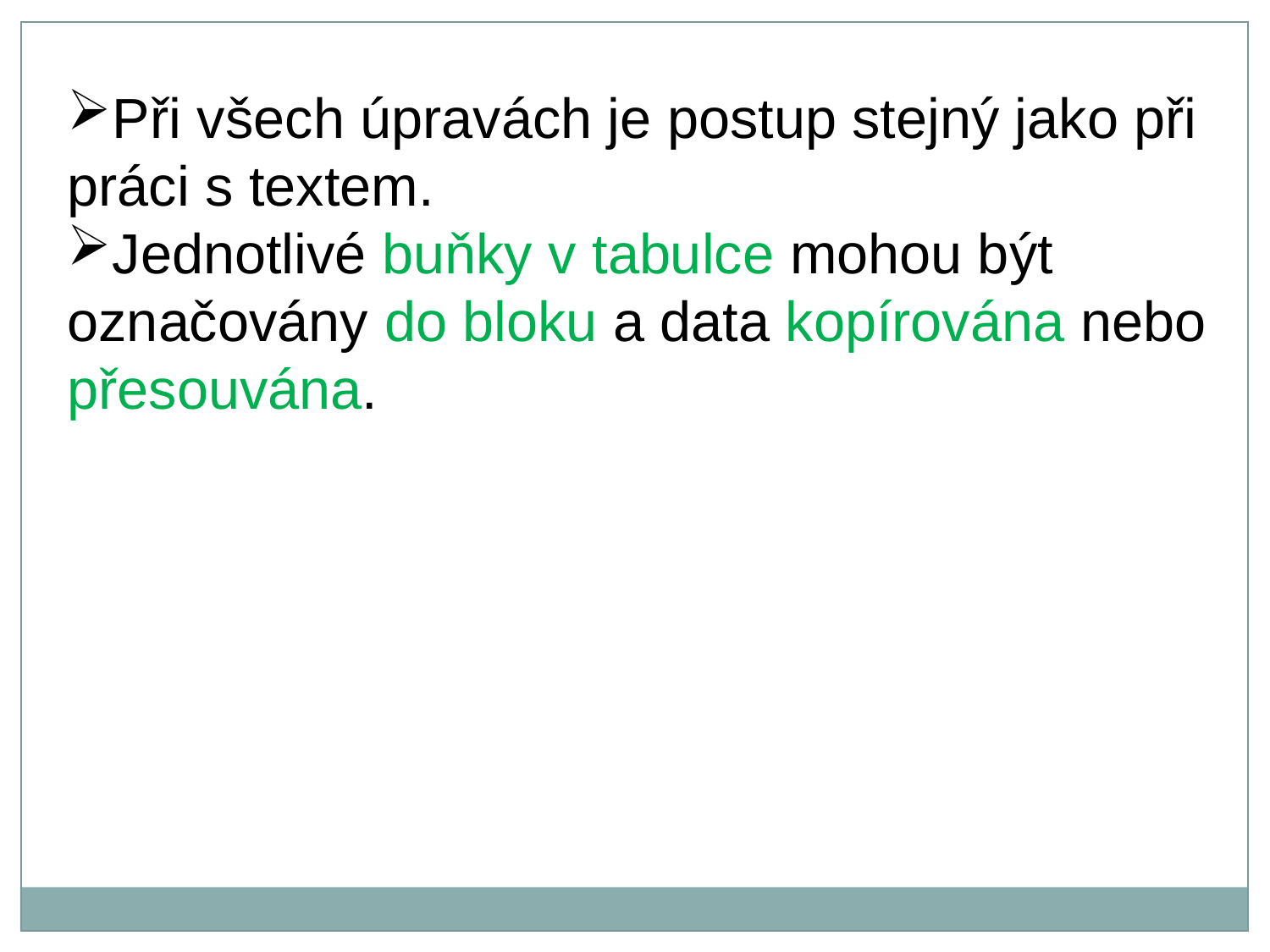

Při všech úpravách je postup stejný jako při práci s textem.
Jednotlivé buňky v tabulce mohou být označovány do bloku a data kopírována nebo přesouvána.